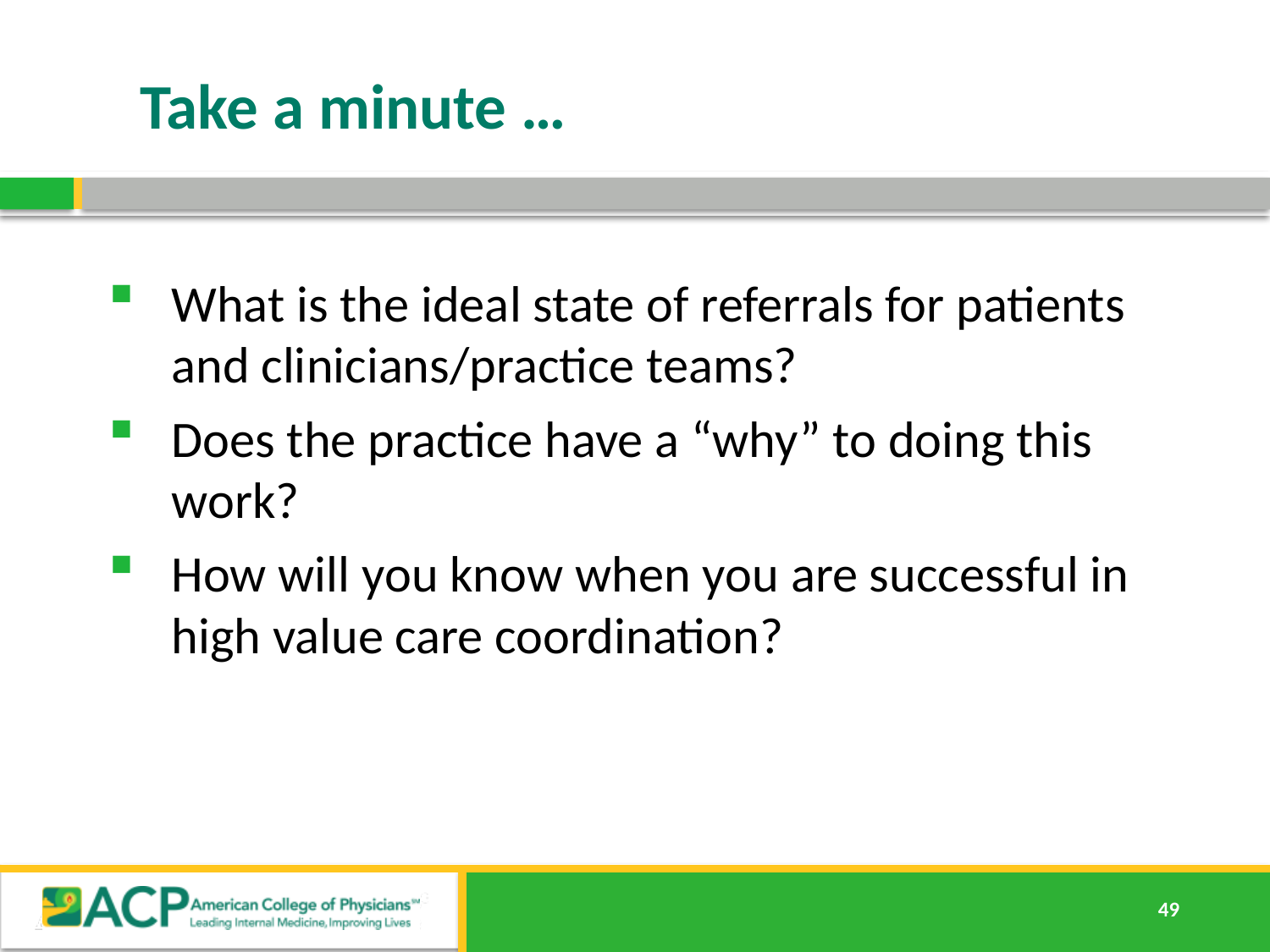

# Take a minute …
What is the ideal state of referrals for patients and clinicians/practice teams?
Does the practice have a “why” to doing this work?
How will you know when you are successful in high value care coordination?